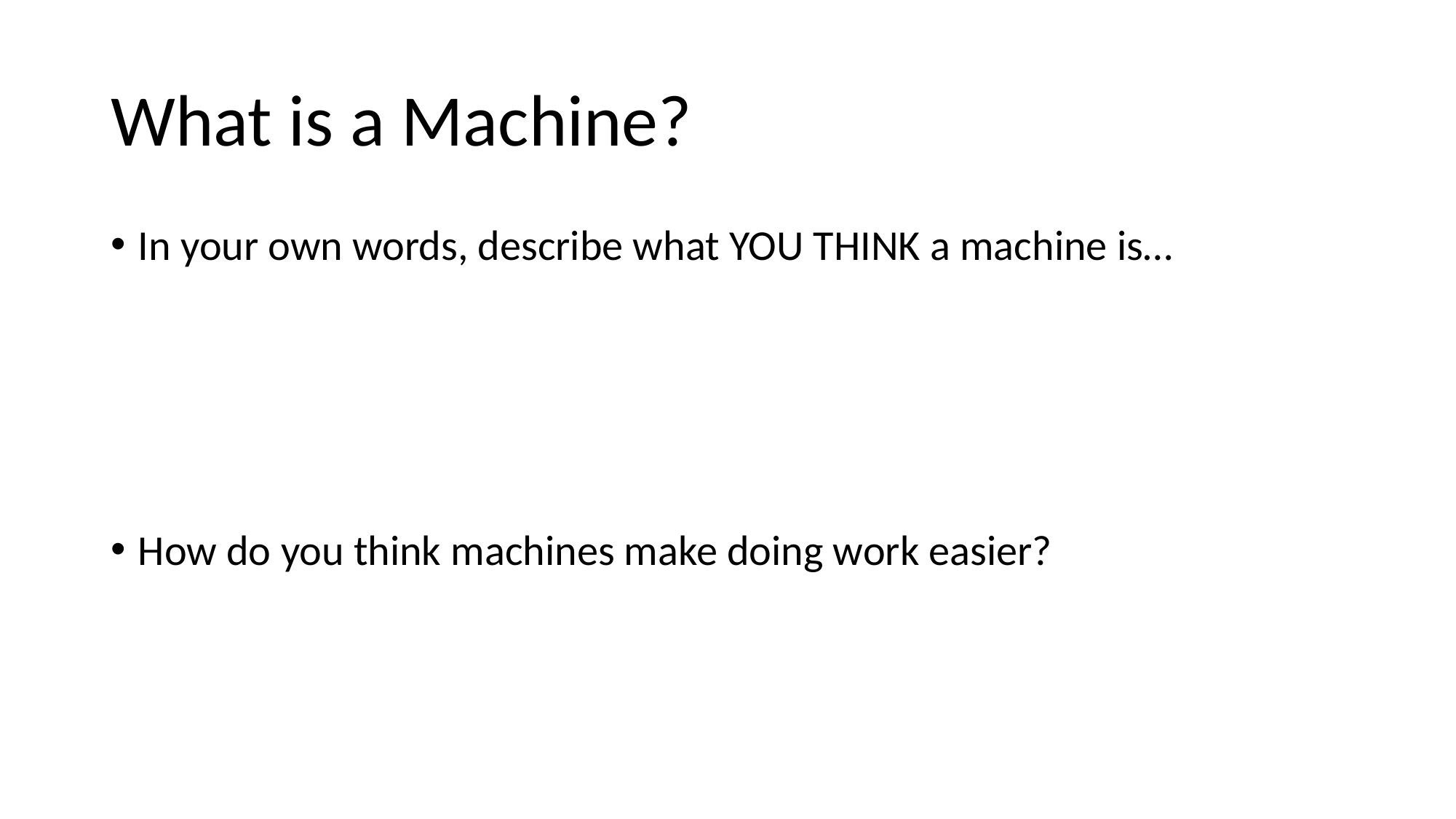

# What is a Machine?
In your own words, describe what YOU THINK a machine is…

How do you think machines make doing work easier?